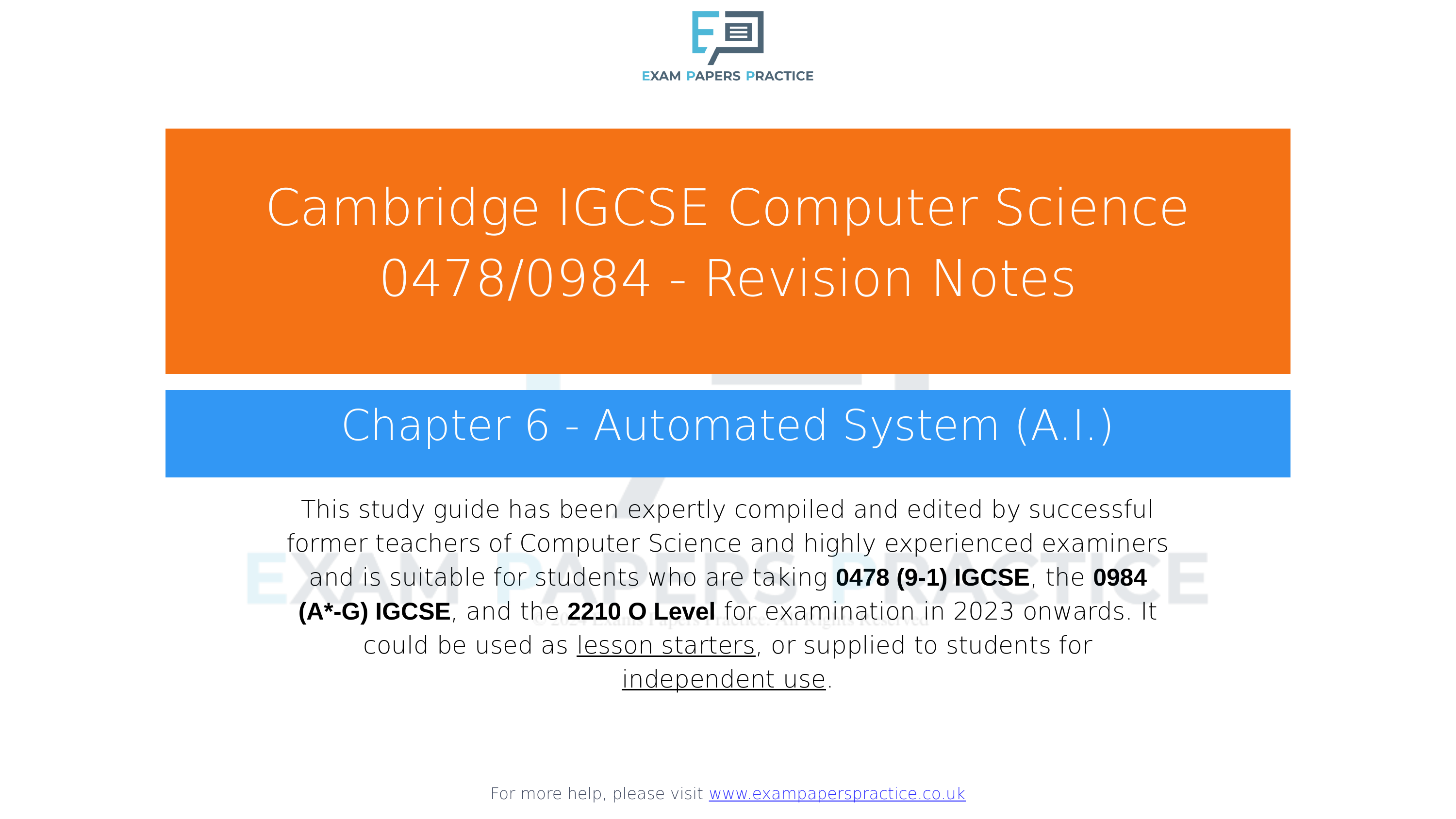

For more help, please visit www.exampaperspractice.co.uk

Cambridge IGCSE Computer Science 0478/0984 - Revision Notes

Chapter 6 - Automated System (A.I.)
This study guide has been expertly compiled and edited by successful former teachers of Computer Science and highly experienced examiners and is suitable for students who are taking 0478 (9-1) IGCSE, the 0984 (A*-G) IGCSE, and the 2210 O Level for examination in 2023 onwards. It could be used as lesson starters, or supplied to students for independent use.